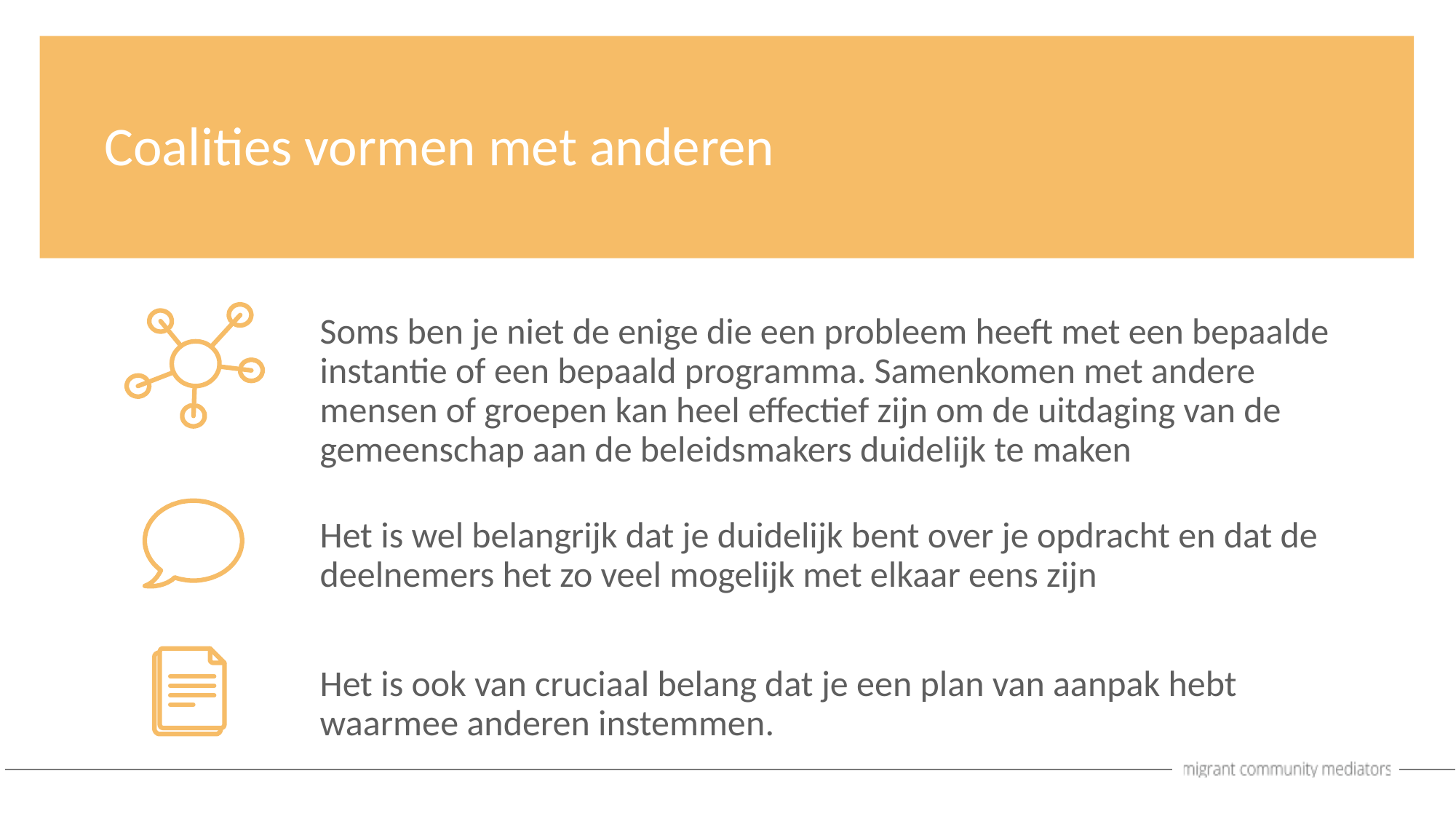

Coalities vormen met anderen

Soms ben je niet de enige die een probleem heeft met een bepaalde instantie of een bepaald programma. Samenkomen met andere mensen of groepen kan heel effectief zijn om de uitdaging van de gemeenschap aan de beleidsmakers duidelijk te maken

Het is wel belangrijk dat je duidelijk bent over je opdracht en dat de deelnemers het zo veel mogelijk met elkaar eens zijn

Het is ook van cruciaal belang dat je een plan van aanpak hebt waarmee anderen instemmen.